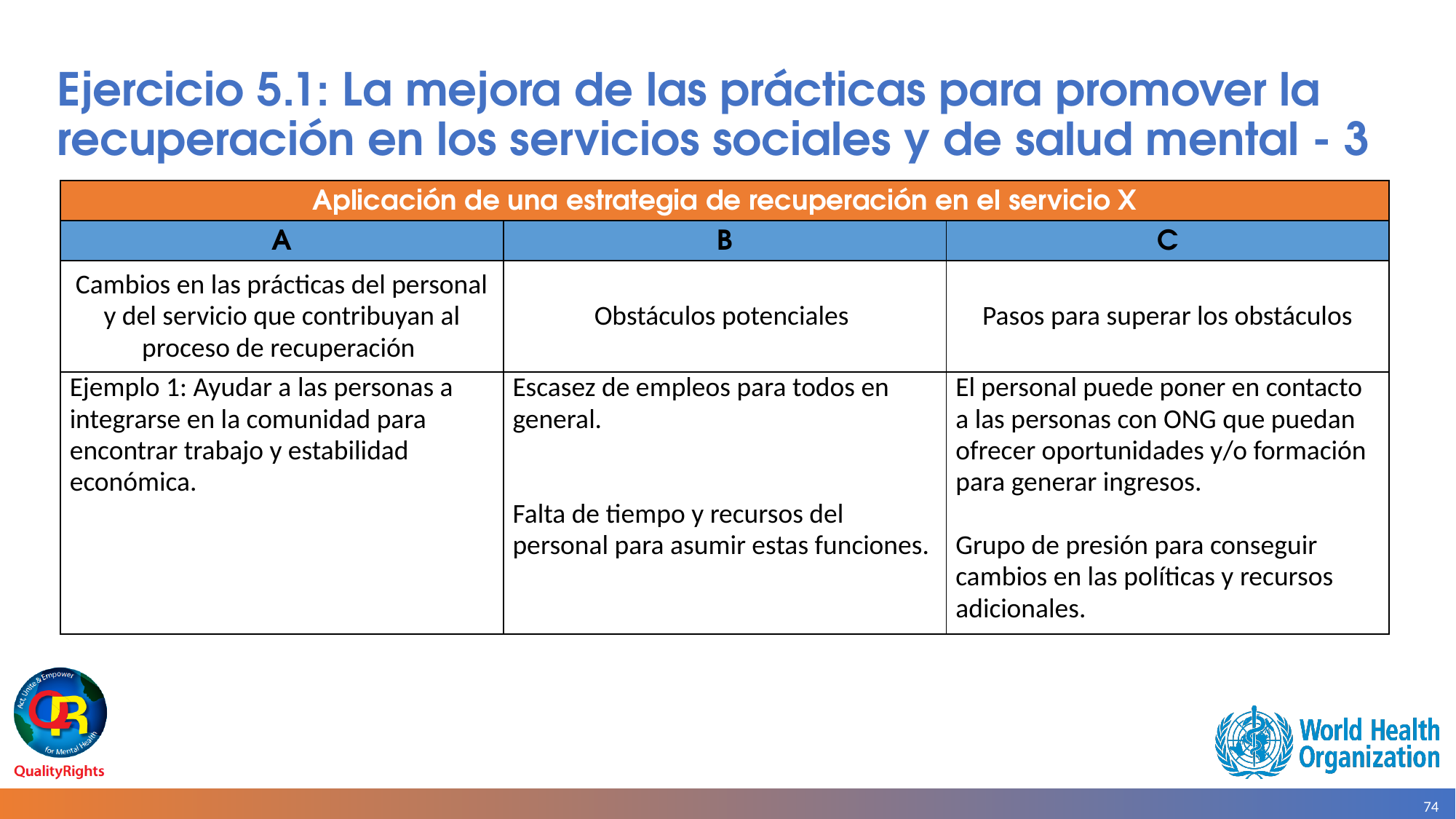

# Ejercicio 5.1: La mejora de las prácticas para promover la recuperación en los servicios sociales y de salud mental - 3
| Aplicación de una estrategia de recuperación en el servicio X |  |  |
| --- | --- | --- |
| A | B | C |
| Cambios en las prácticas del personal y del servicio que contribuyan al proceso de recuperación | Obstáculos potenciales | Pasos para superar los obstáculos |
| Ejemplo 1: Ayudar a las personas a integrarse en la comunidad para encontrar trabajo y estabilidad económica. | Escasez de empleos para todos en general. Falta de tiempo y recursos del personal para asumir estas funciones. | El personal puede poner en contacto a las personas con ONG que puedan ofrecer oportunidades y/o formación para generar ingresos. Grupo de presión para conseguir cambios en las políticas y recursos adicionales. |